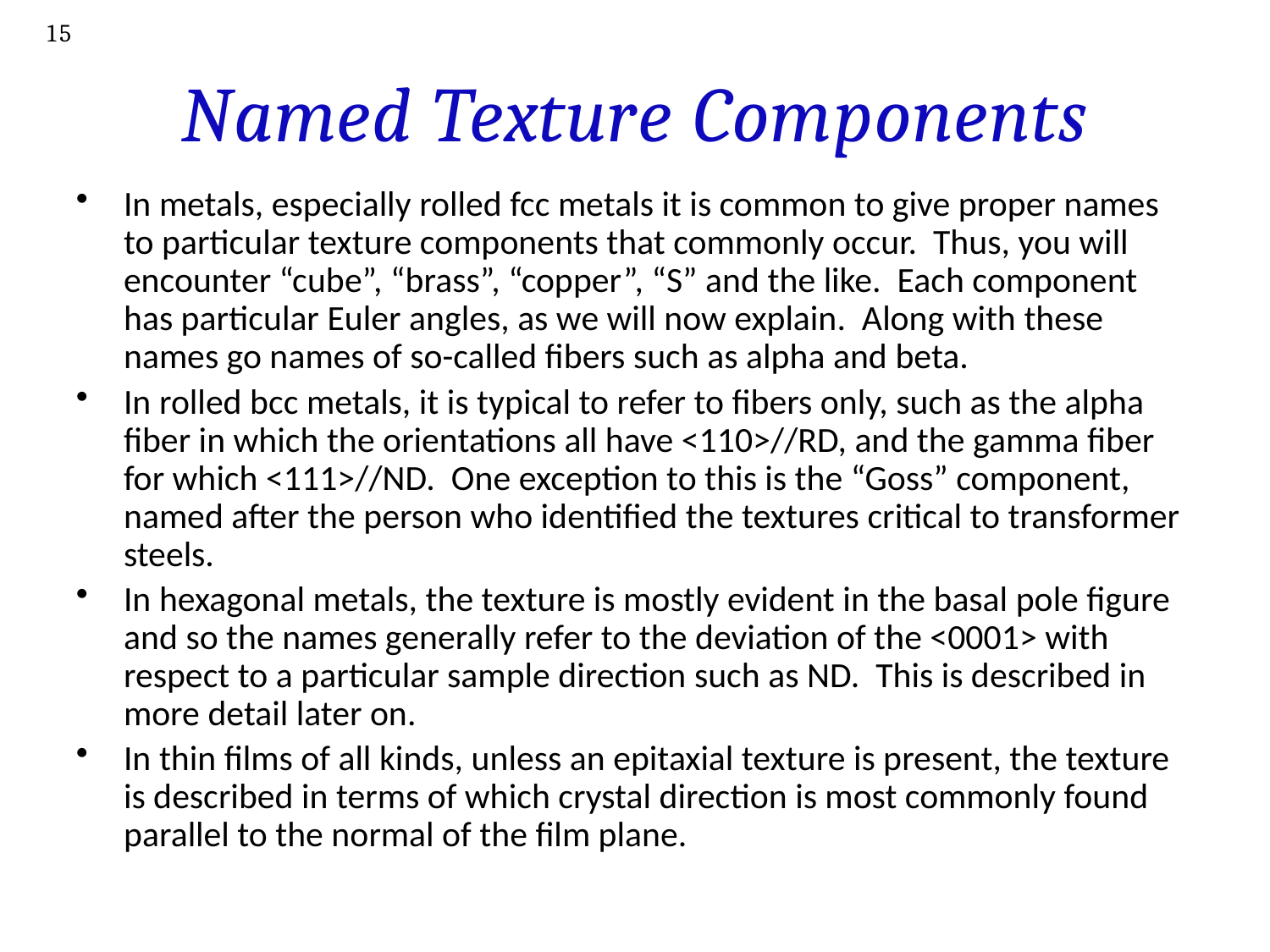

15
# Named Texture Components
In metals, especially rolled fcc metals it is common to give proper names to particular texture components that commonly occur.  Thus, you will encounter “cube”, “brass”, “copper”, “S” and the like.  Each component has particular Euler angles, as we will now explain.  Along with these names go names of so-called fibers such as alpha and beta.
In rolled bcc metals, it is typical to refer to fibers only, such as the alpha fiber in which the orientations all have <110>//RD, and the gamma fiber for which <111>//ND.  One exception to this is the “Goss” component, named after the person who identified the textures critical to transformer steels.
In hexagonal metals, the texture is mostly evident in the basal pole figure and so the names generally refer to the deviation of the <0001> with respect to a particular sample direction such as ND.  This is described in more detail later on.
In thin films of all kinds, unless an epitaxial texture is present, the texture is described in terms of which crystal direction is most commonly found parallel to the normal of the film plane.